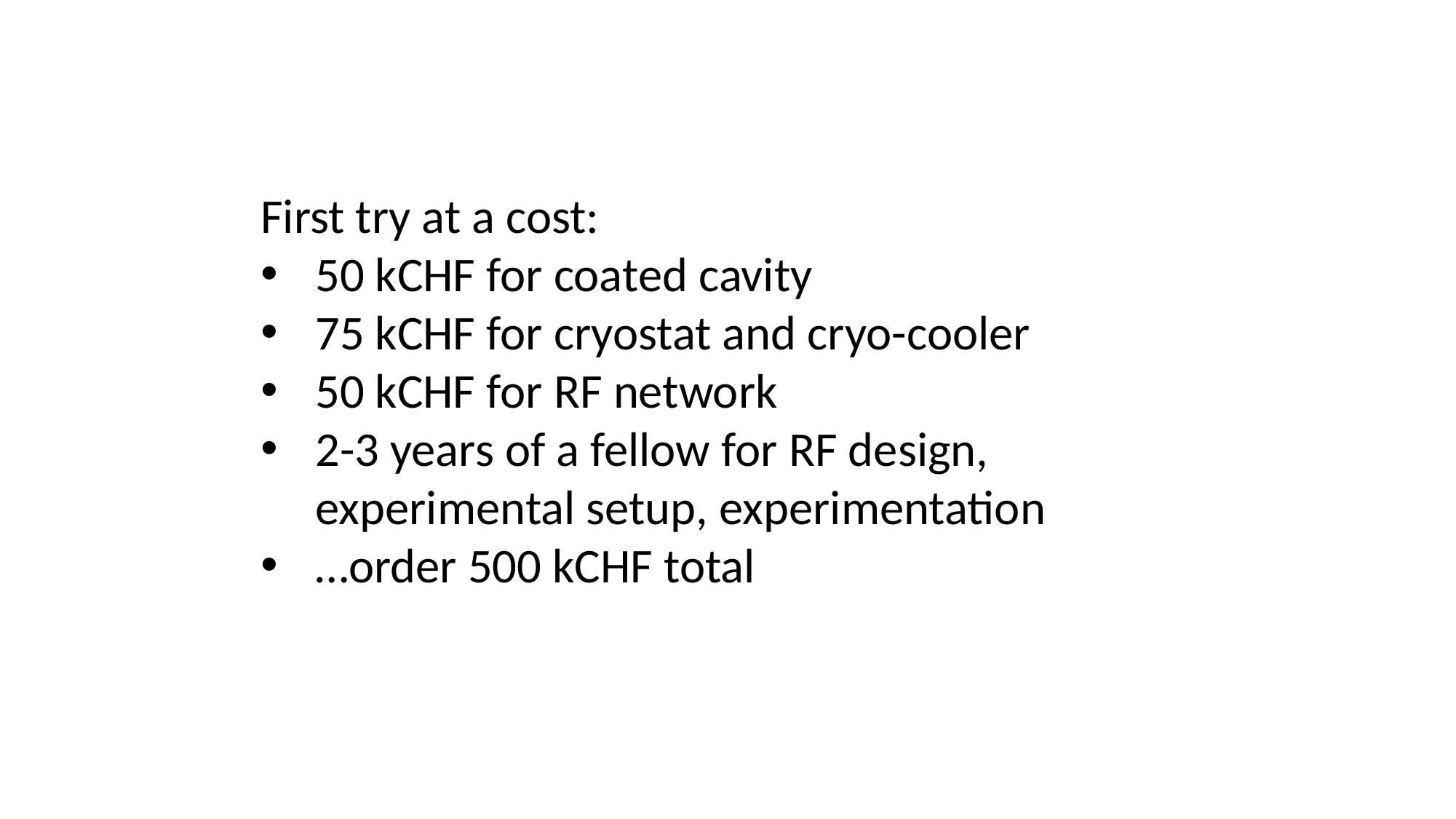

First try at a cost:
50 kCHF for coated cavity
75 kCHF for cryostat and cryo-cooler
50 kCHF for RF network
2-3 years of a fellow for RF design, experimental setup, experimentation
…order 500 kCHF total